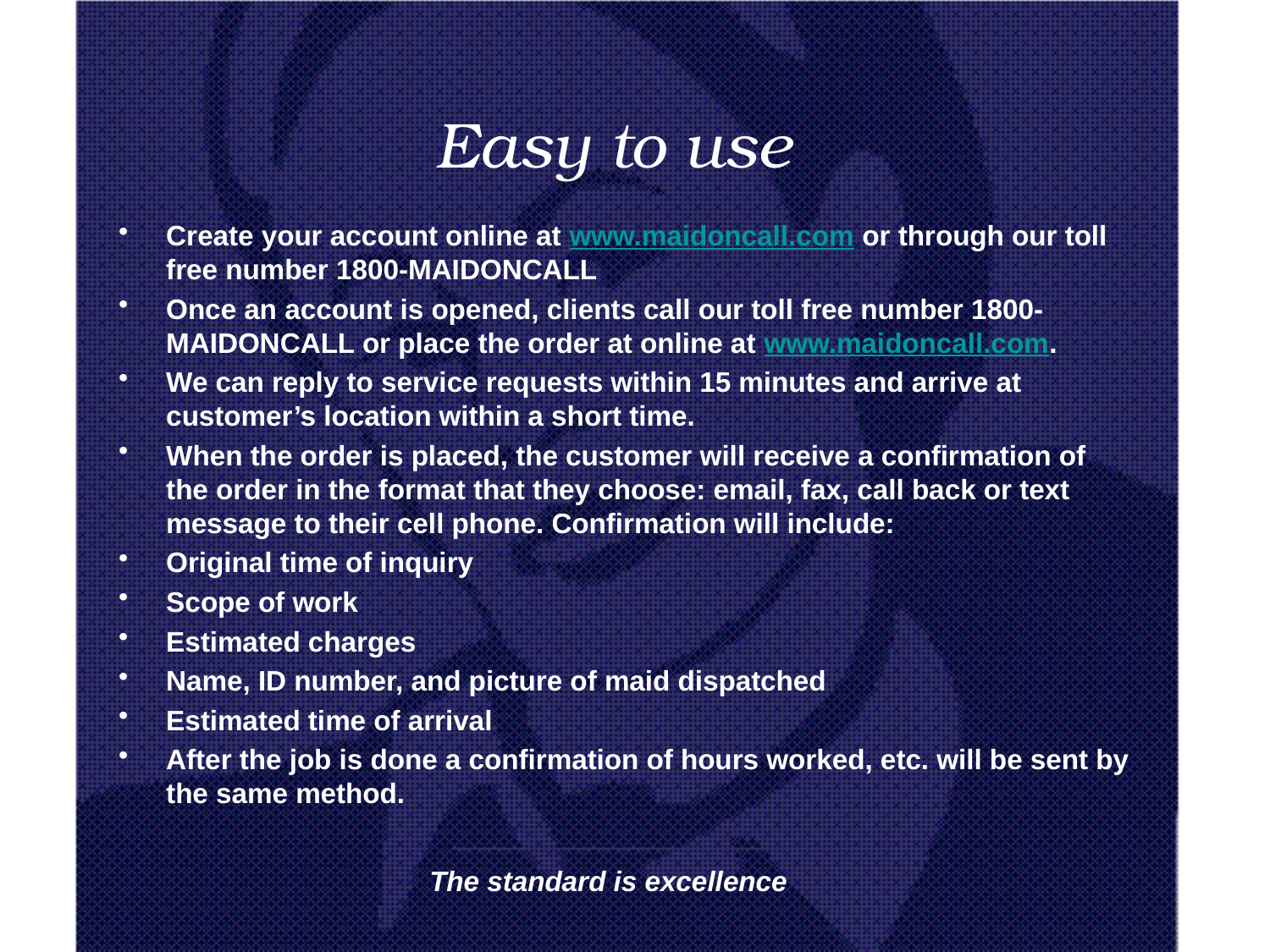

# Easy to use
Create your account online at www.maidoncall.com or through our toll free number 1800-MAIDONCALL
Once an account is opened, clients call our toll free number 1800-MAIDONCALL or place the order at online at www.maidoncall.com.
We can reply to service requests within 15 minutes and arrive at customer’s location within a short time.
When the order is placed, the customer will receive a confirmation of the order in the format that they choose: email, fax, call back or text message to their cell phone. Confirmation will include:
Original time of inquiry
Scope of work
Estimated charges
Name, ID number, and picture of maid dispatched
Estimated time of arrival
After the job is done a confirmation of hours worked, etc. will be sent by the same method.
The standard is excellence